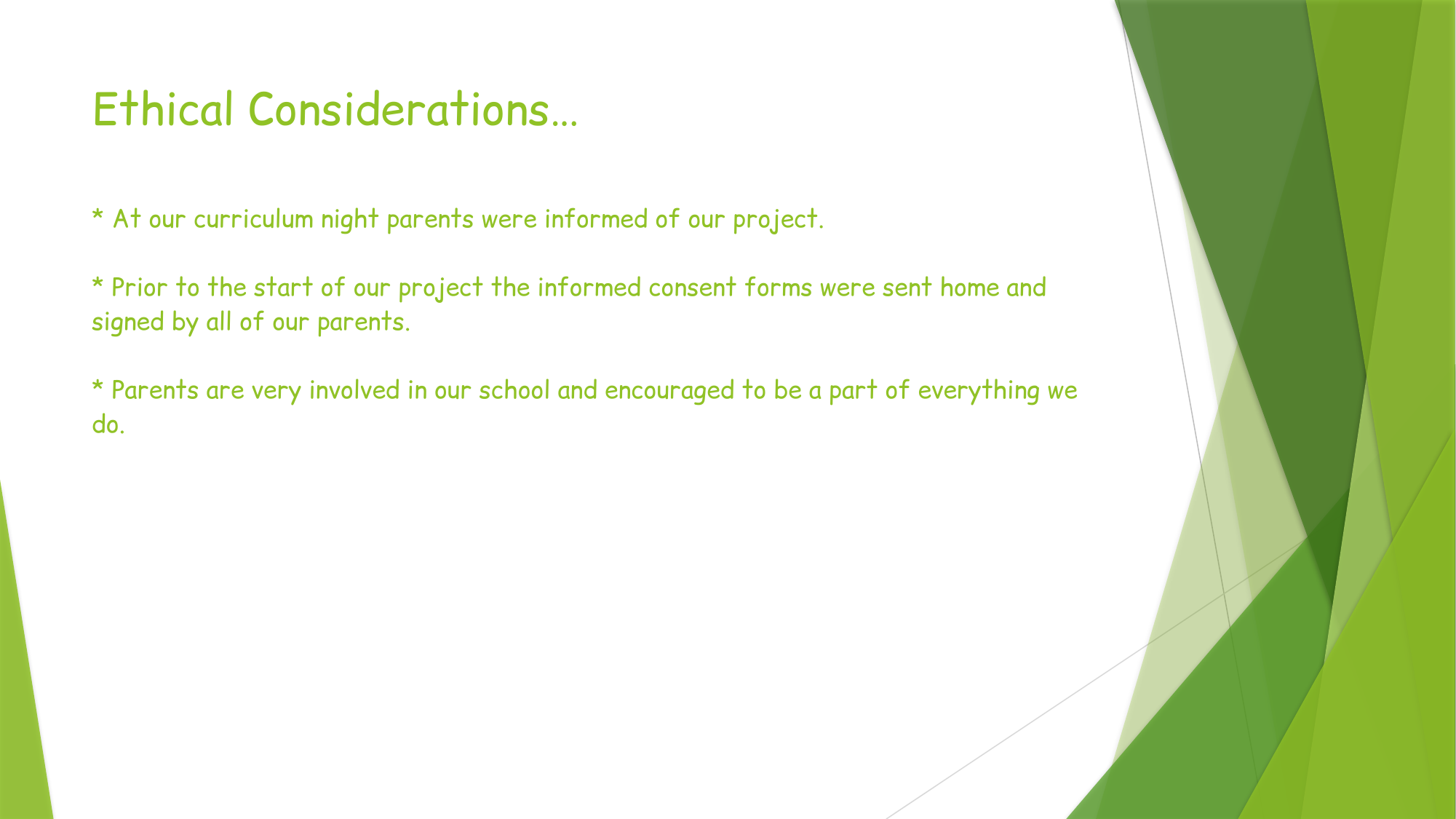

# Ethical Considerations… * At our curriculum night parents were informed of our project. * Prior to the start of our project the informed consent forms were sent home and signed by all of our parents. * Parents are very involved in our school and encouraged to be a part of everything we do.